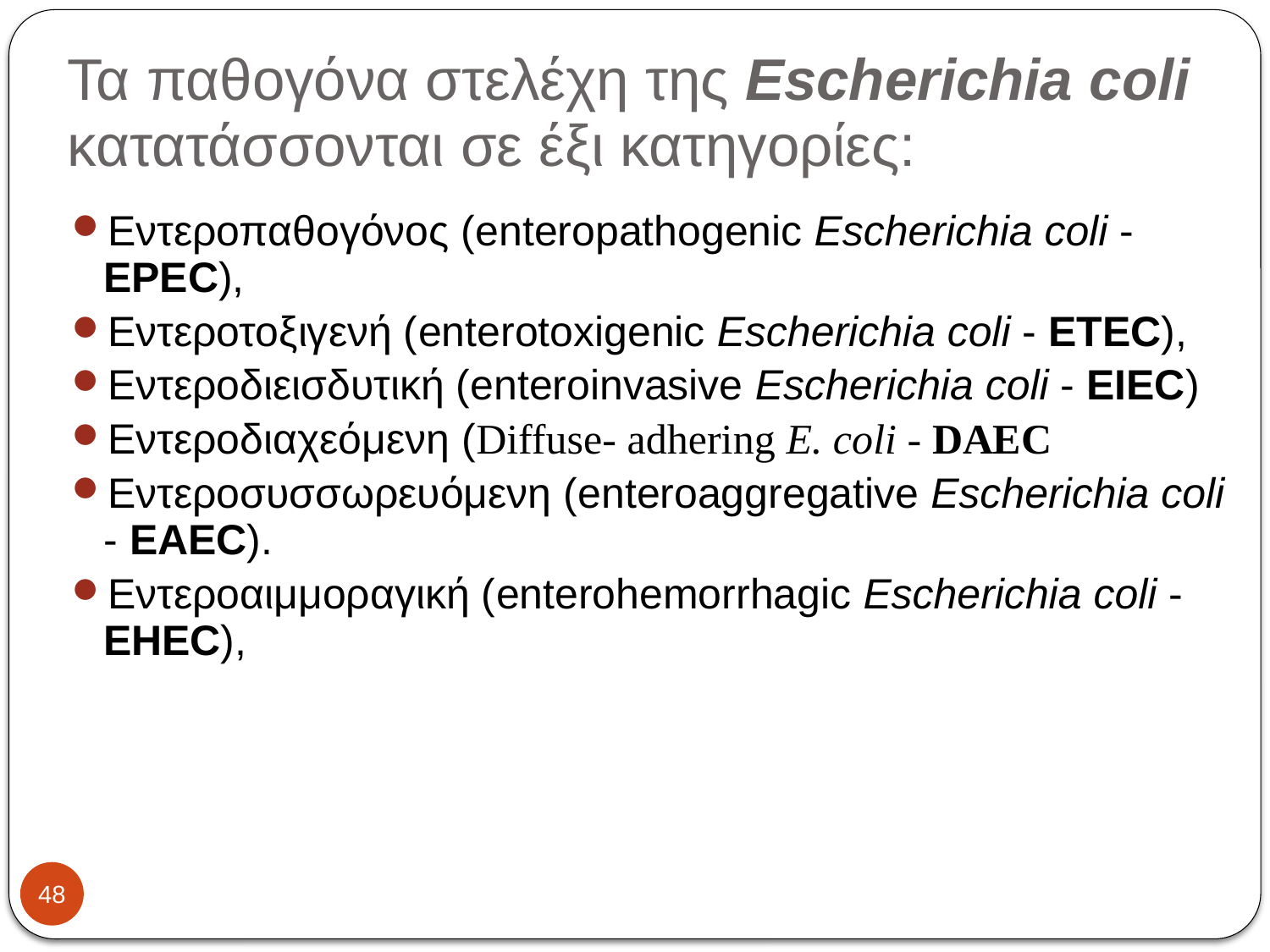

# Τα παθογόνα στελέχη της Escherichia coli κατατάσσονται σε έξι κατηγορίες:
Εντεροπαθογόνος (enteropathogenic Escherichia coli - EPEC),
Εντεροτοξιγενή (enterotoxigenic Escherichia coli - ETEC),
Εντεροδιεισδυτική (enteroinvasive Escherichia coli - EIEC)
Εντεροδιαχεόμενη (Diffuse- adhering E. coli - DAEC
Εντεροσυσσωρευόμενη (enteroaggregative Escherichia coli - EAEC).
Εντεροαιμμοραγική (enterohemorrhagic Escherichia coli - EHEC),

48